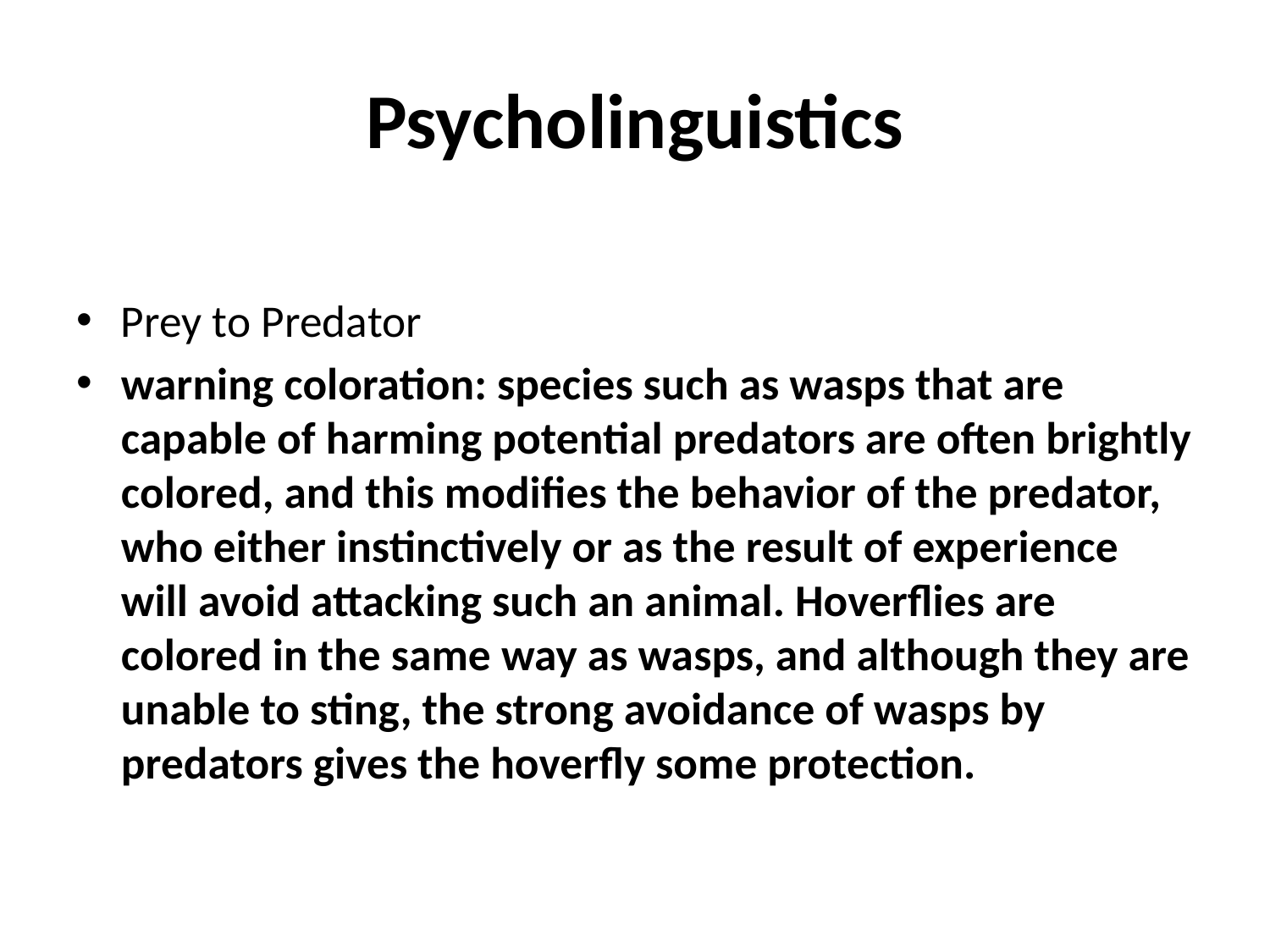

# Psycholinguistics

Prey to Predator
warning coloration: species such as wasps that are capable of harming potential predators are often brightly colored, and this modifies the behavior of the predator, who either instinctively or as the result of experience will avoid attacking such an animal. Hoverflies are colored in the same way as wasps, and although they are unable to sting, the strong avoidance of wasps by predators gives the hoverfly some protection.